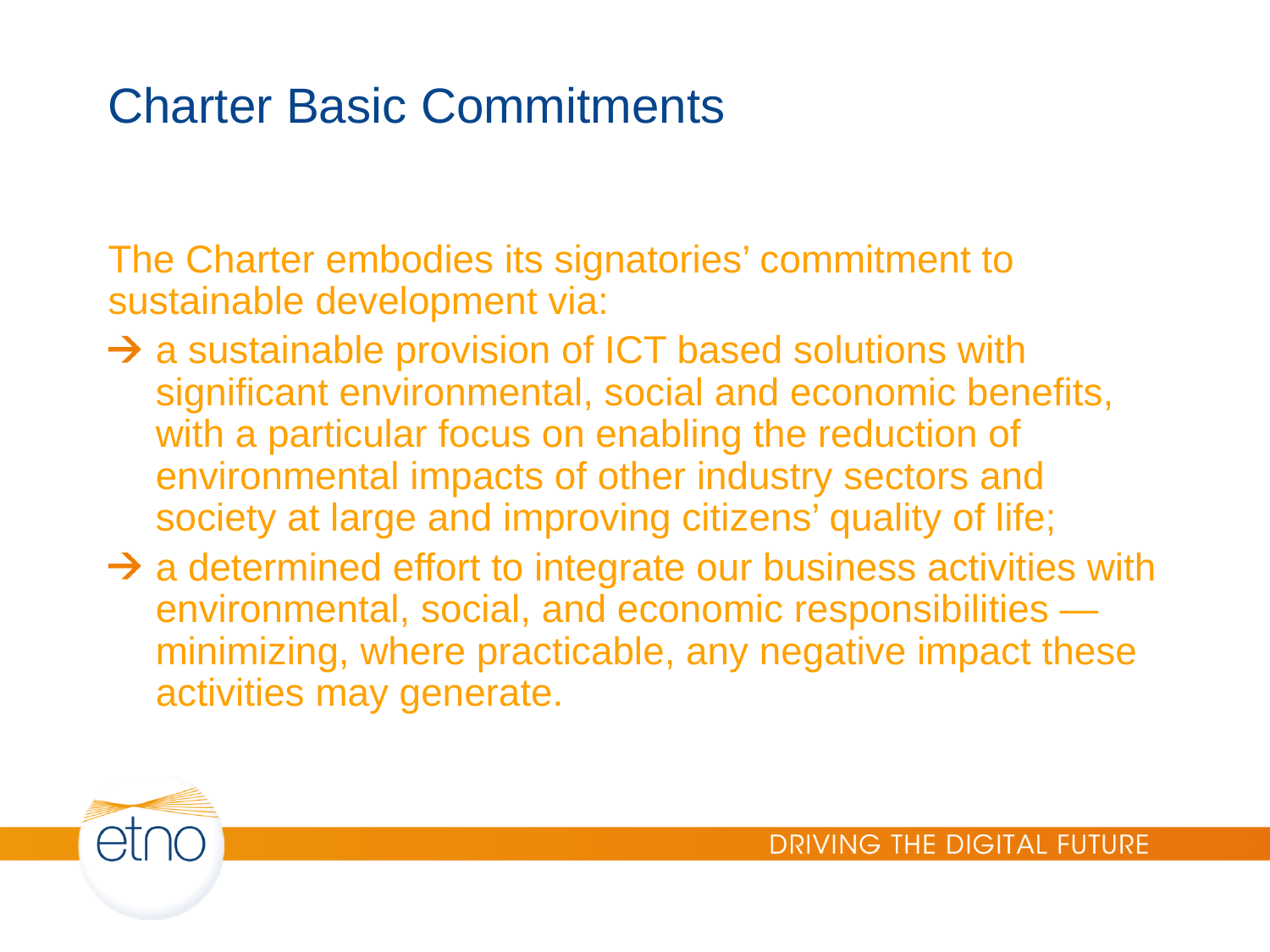

# Charter Basic Commitments
The Charter embodies its signatories’ commitment to sustainable development via:
a sustainable provision of ICT based solutions with significant environmental, social and economic benefits, with a particular focus on enabling the reduction of environmental impacts of other industry sectors and society at large and improving citizens’ quality of life;
a determined effort to integrate our business activities with environmental, social, and economic responsibilities — minimizing, where practicable, any negative impact these activities may generate.